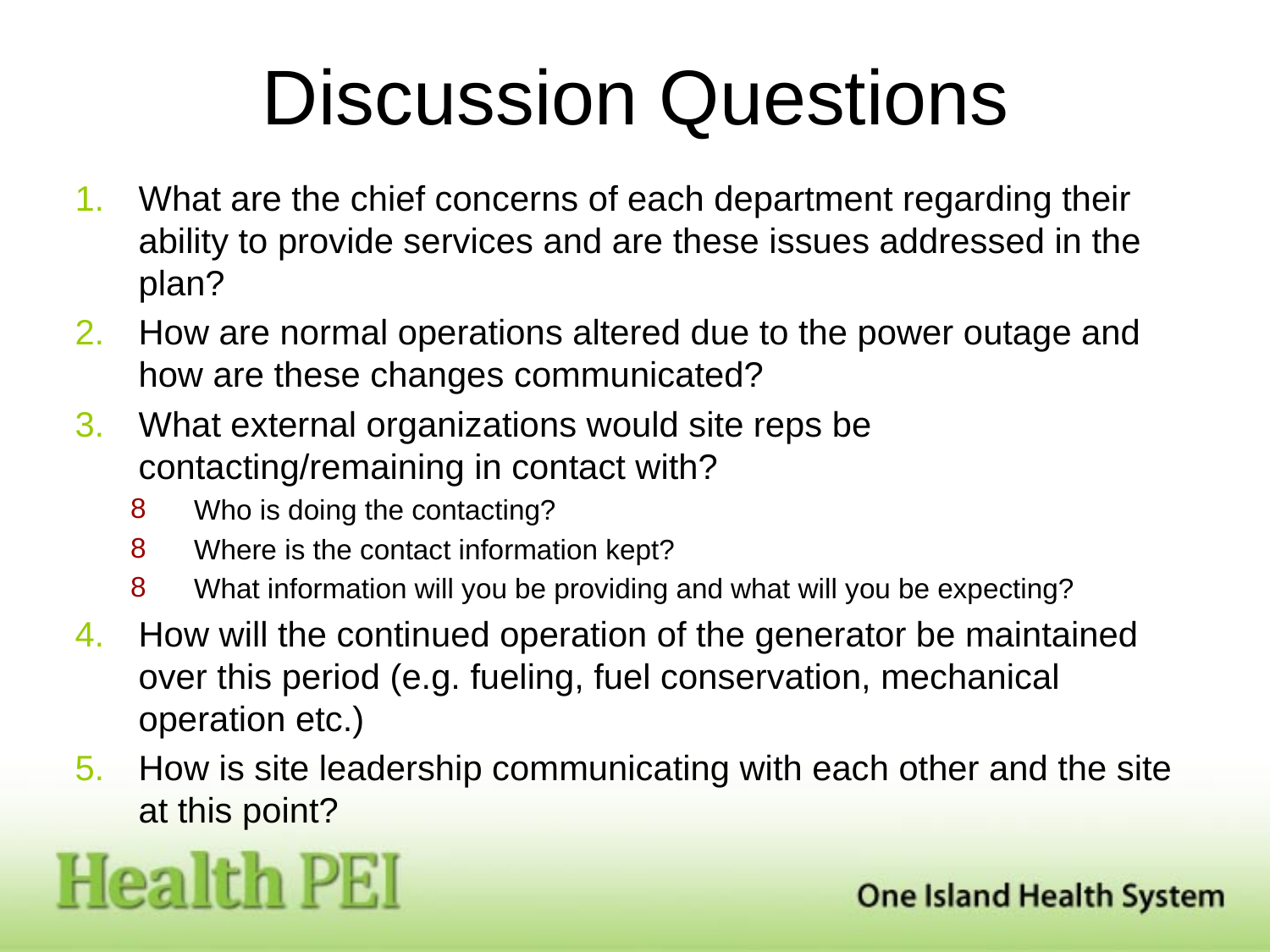

# Discussion Questions
What are the chief concerns of each department regarding their ability to provide services and are these issues addressed in the plan?
How are normal operations altered due to the power outage and how are these changes communicated?
What external organizations would site reps be contacting/remaining in contact with?
Who is doing the contacting?
Where is the contact information kept?
What information will you be providing and what will you be expecting?
How will the continued operation of the generator be maintained over this period (e.g. fueling, fuel conservation, mechanical operation etc.)
How is site leadership communicating with each other and the site at this point?